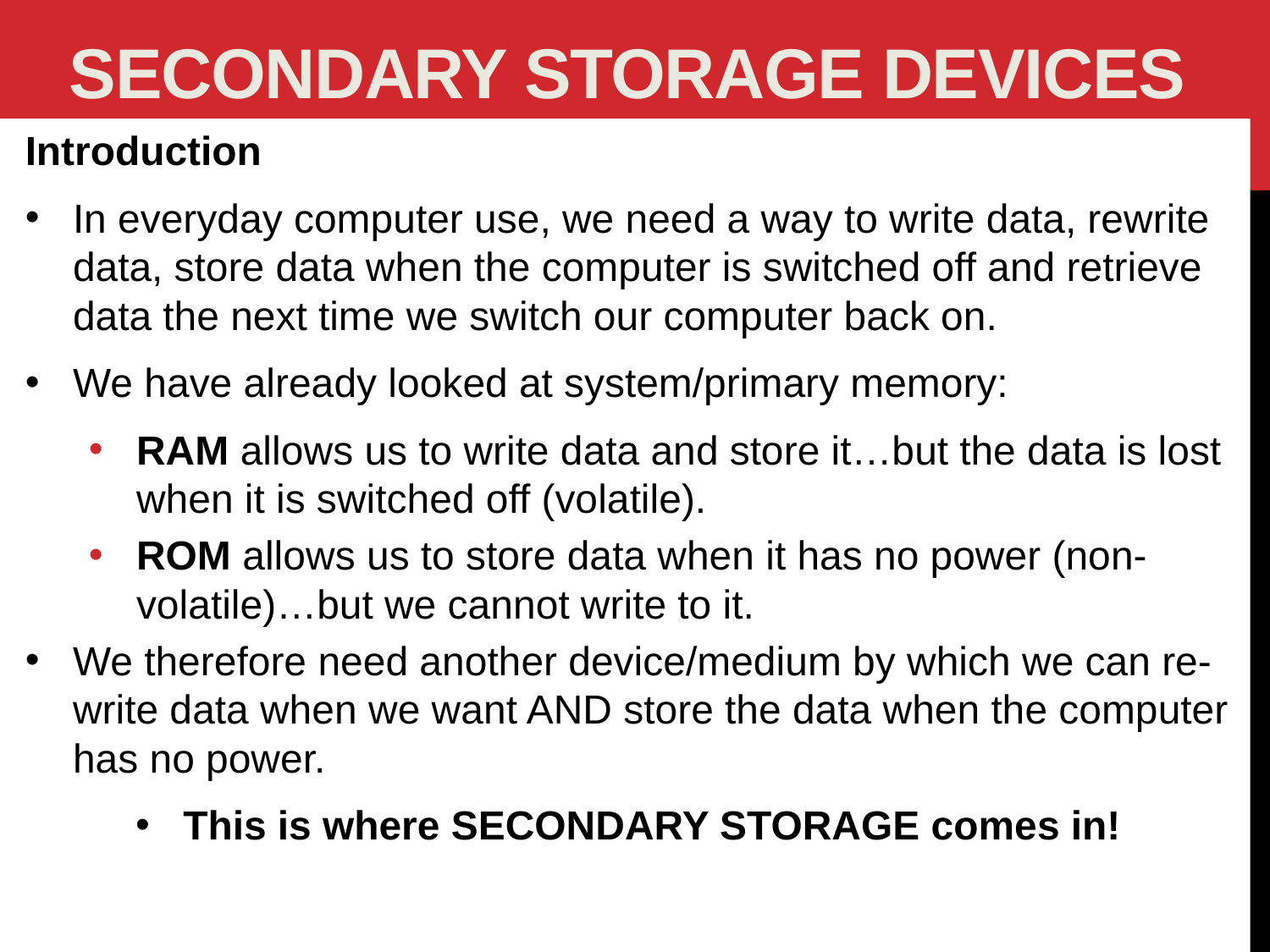

# Secondary Storage Devices
Introduction
In everyday computer use, we need a way to write data, rewrite data, store data when the computer is switched off and retrieve data the next time we switch our computer back on.
We have already looked at system/primary memory:
RAM allows us to write data and store it…but the data is lost when it is switched off (volatile).
ROM allows us to store data when it has no power (non-volatile)…but we cannot write to it.
We therefore need another device/medium by which we can re-write data when we want AND store the data when the computer has no power.
This is where SECONDARY STORAGE comes in!